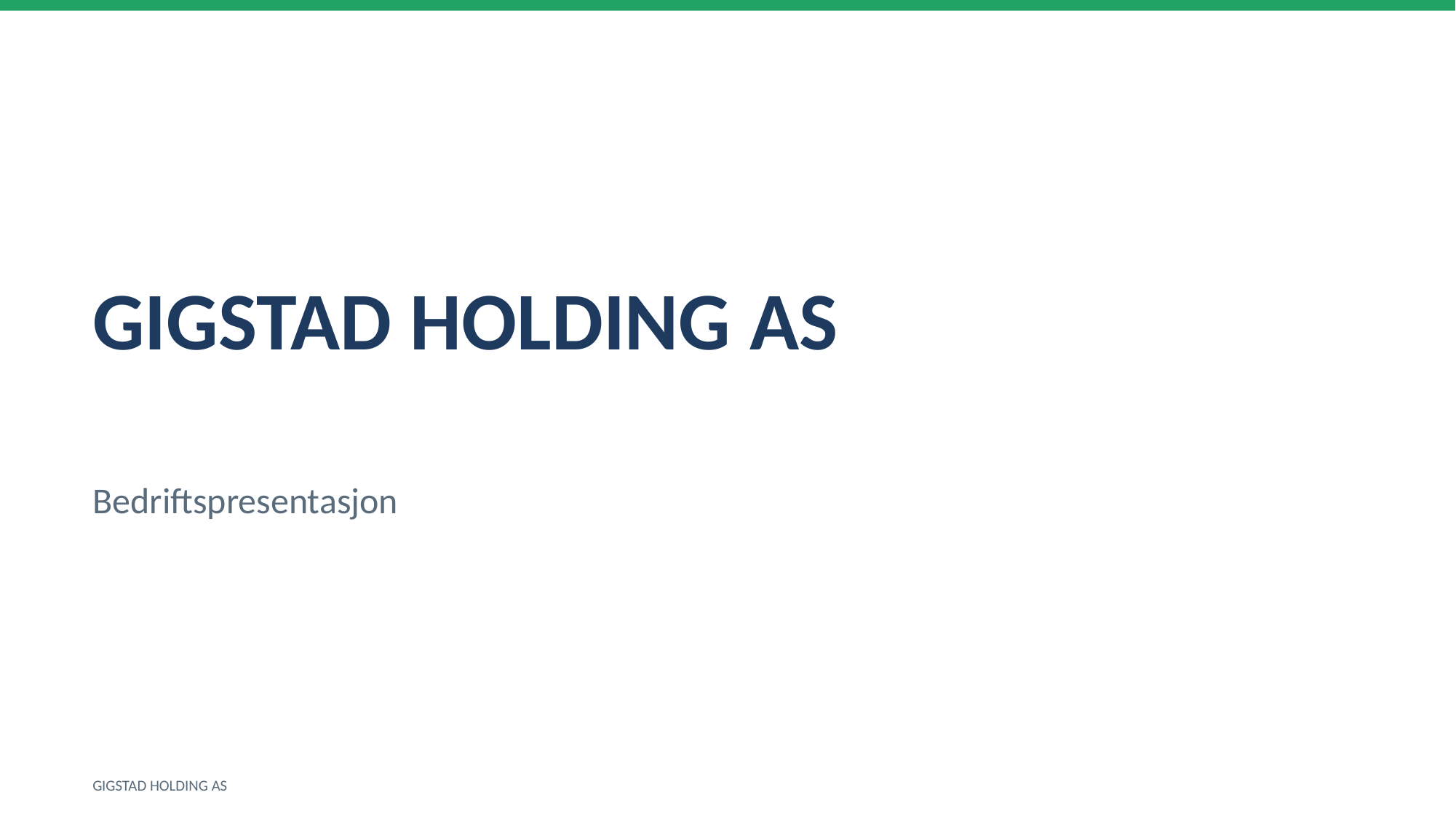

GIGSTAD HOLDING AS
Bedriftspresentasjon
GIGSTAD HOLDING AS